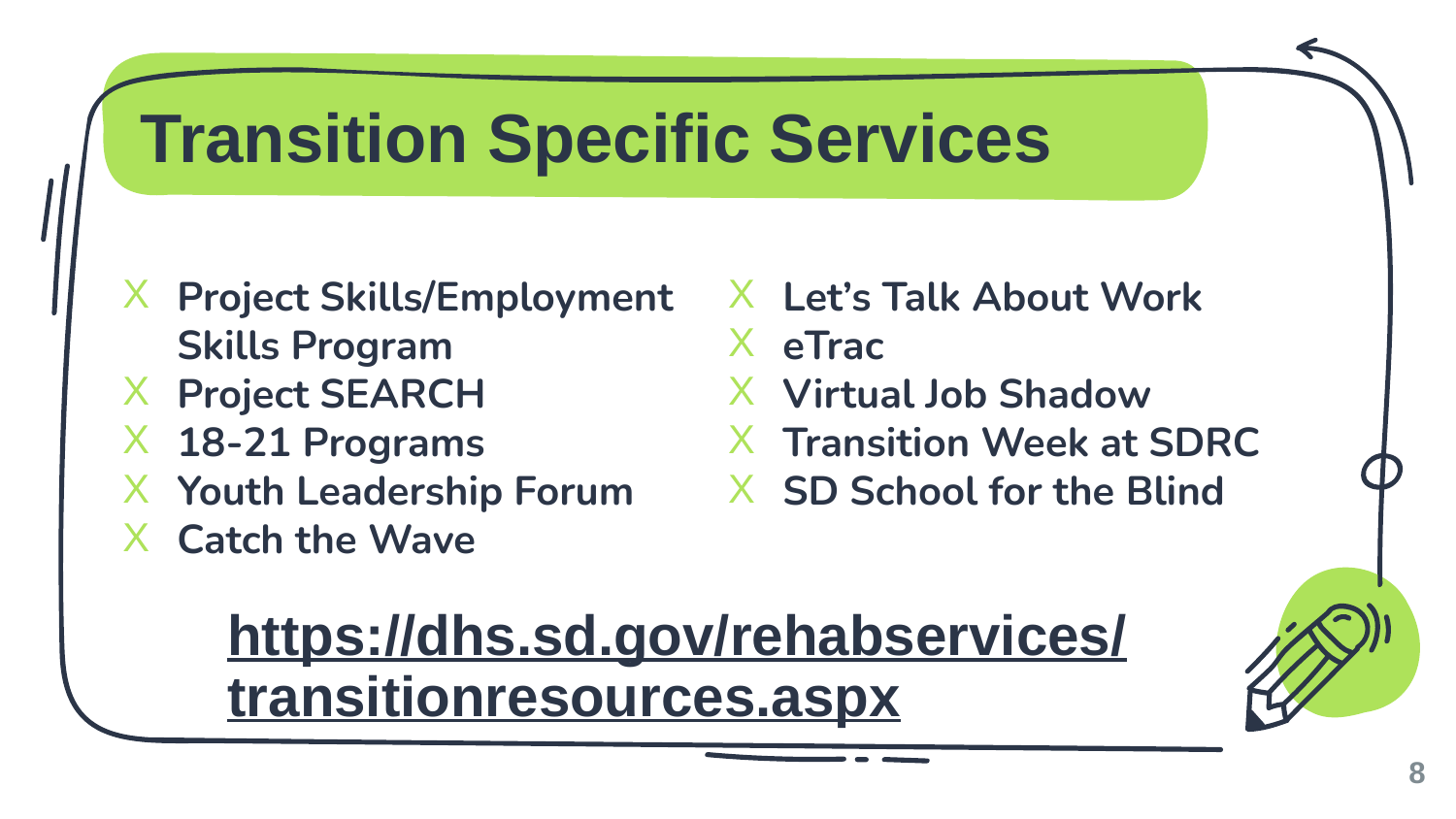

# Transition Specific Services
Let’s Talk About Work
eTrac
Virtual Job Shadow
Transition Week at SDRC
SD School for the Blind
Project Skills/Employment Skills Program
Project SEARCH
18-21 Programs
Youth Leadership Forum
Catch the Wave

https://dhs.sd.gov/rehabservices/transitionresources.aspx
8